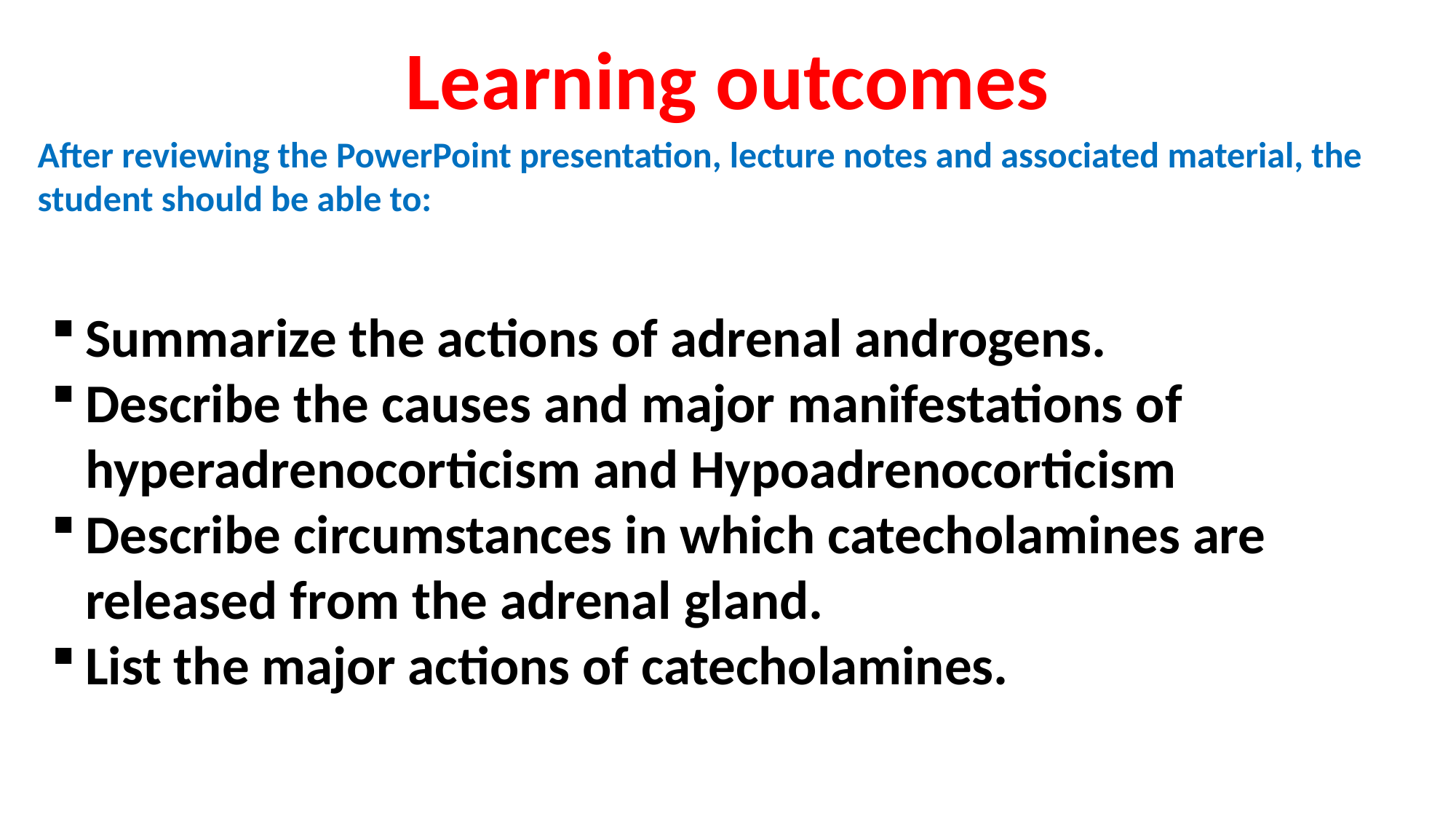

Learning outcomes
After reviewing the PowerPoint presentation, lecture notes and associated material, the student should be able to:
Summarize the actions of adrenal androgens.
Describe the causes and major manifestations of hyperadrenocorticism and Hypoadrenocorticism
Describe circumstances in which catecholamines are released from the adrenal gland.
List the major actions of catecholamines.